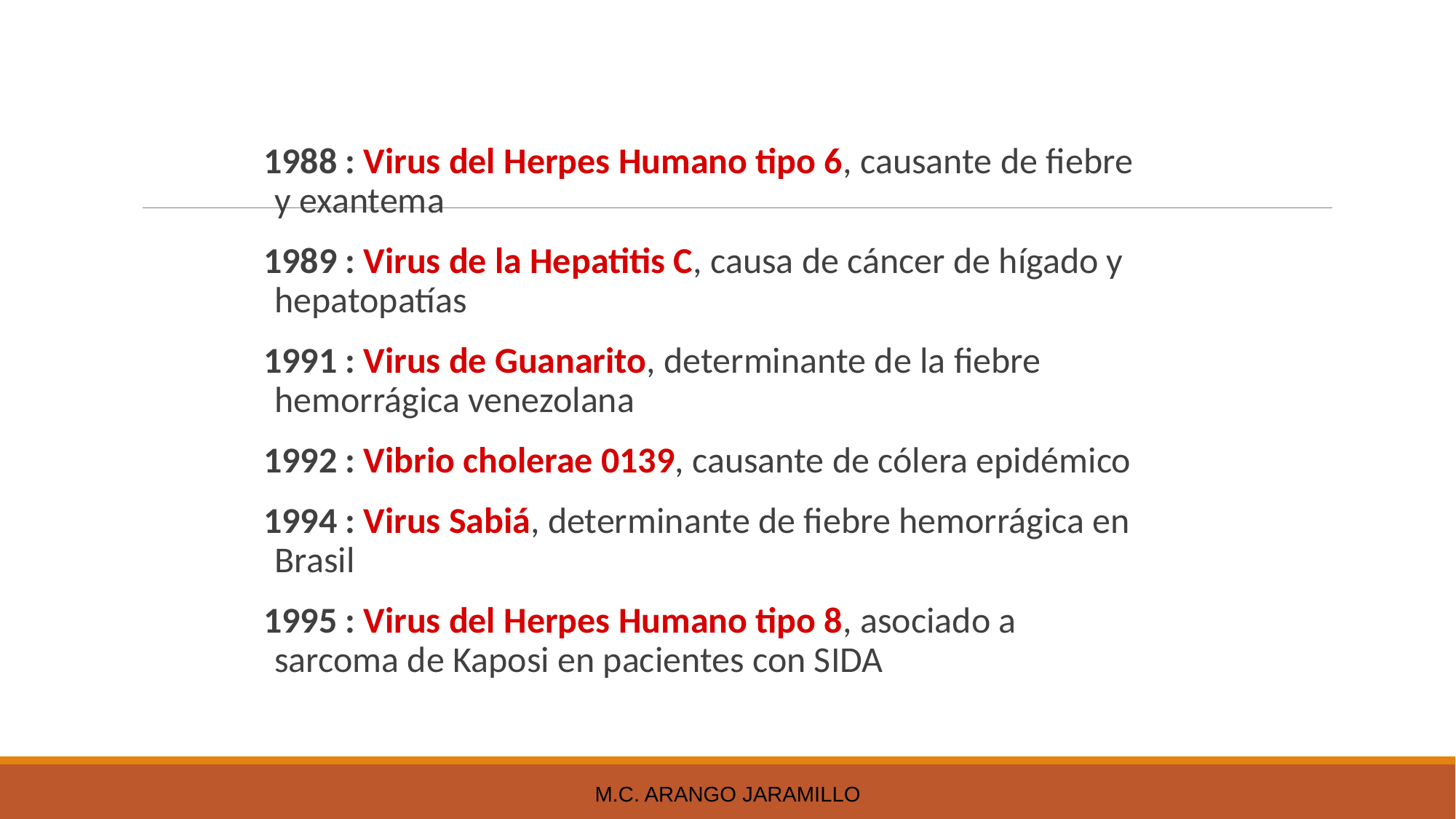

1988 : Virus del Herpes Humano tipo 6, causante de fiebre y exantema
1989 : Virus de la Hepatitis C, causa de cáncer de hígado y hepatopatías
1991 : Virus de Guanarito, determinante de la fiebre hemorrágica venezolana
1992 : Vibrio cholerae 0139, causante de cólera epidémico
1994 : Virus Sabiá, determinante de fiebre hemorrágica en Brasil
1995 : Virus del Herpes Humano tipo 8, asociado a sarcoma de Kaposi en pacientes con SIDA
M.C. Arango Jaramillo